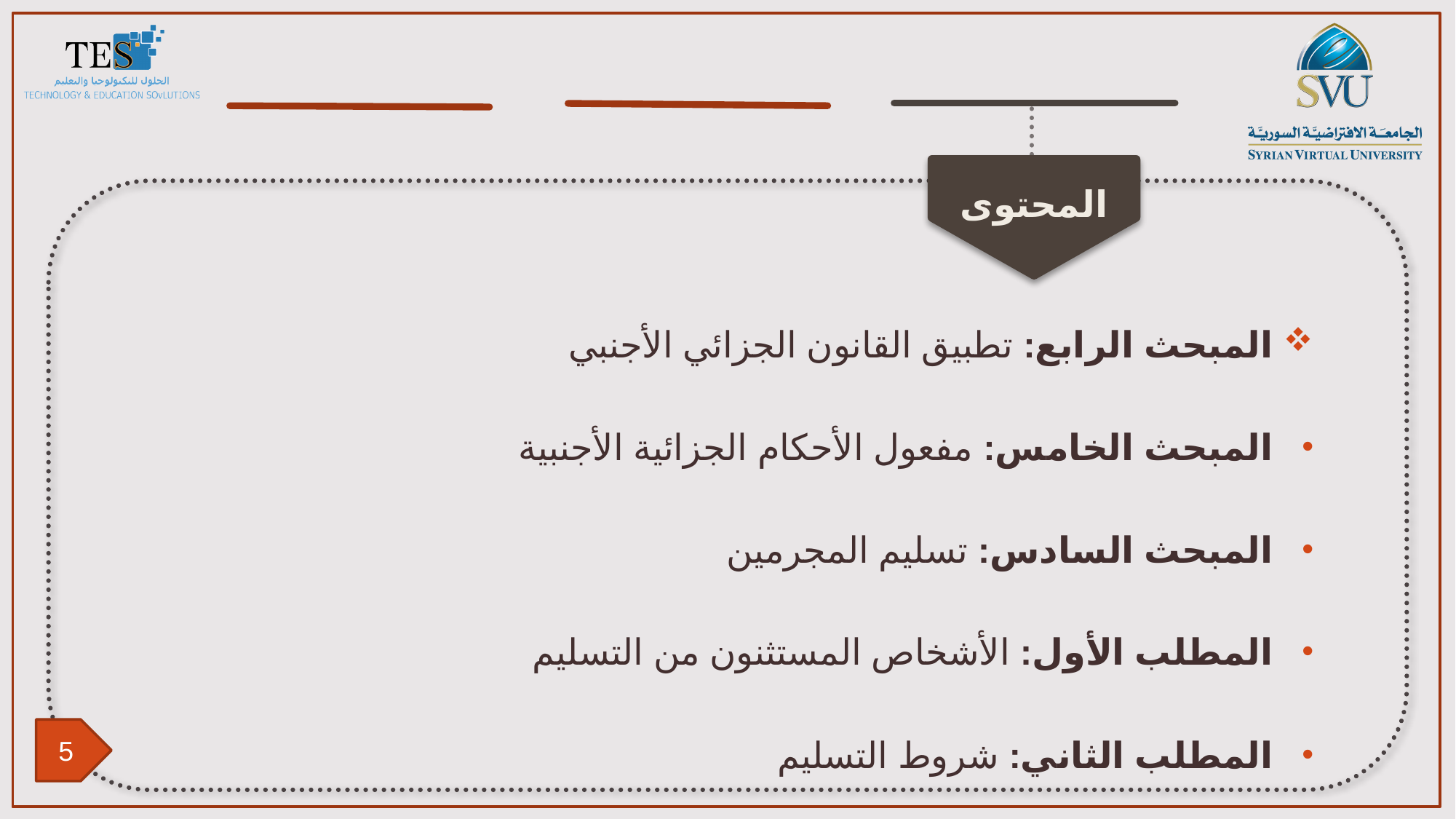

المبحث الرابع: تطبيق القانون الجزائي الأجنبي
المبحث الخامس: مفعول الأحكام الجزائية الأجنبية
المبحث السادس: تسليم المجرمين
المطلب الأول: الأشخاص المستثنون من التسليم
المطلب الثاني: شروط التسليم